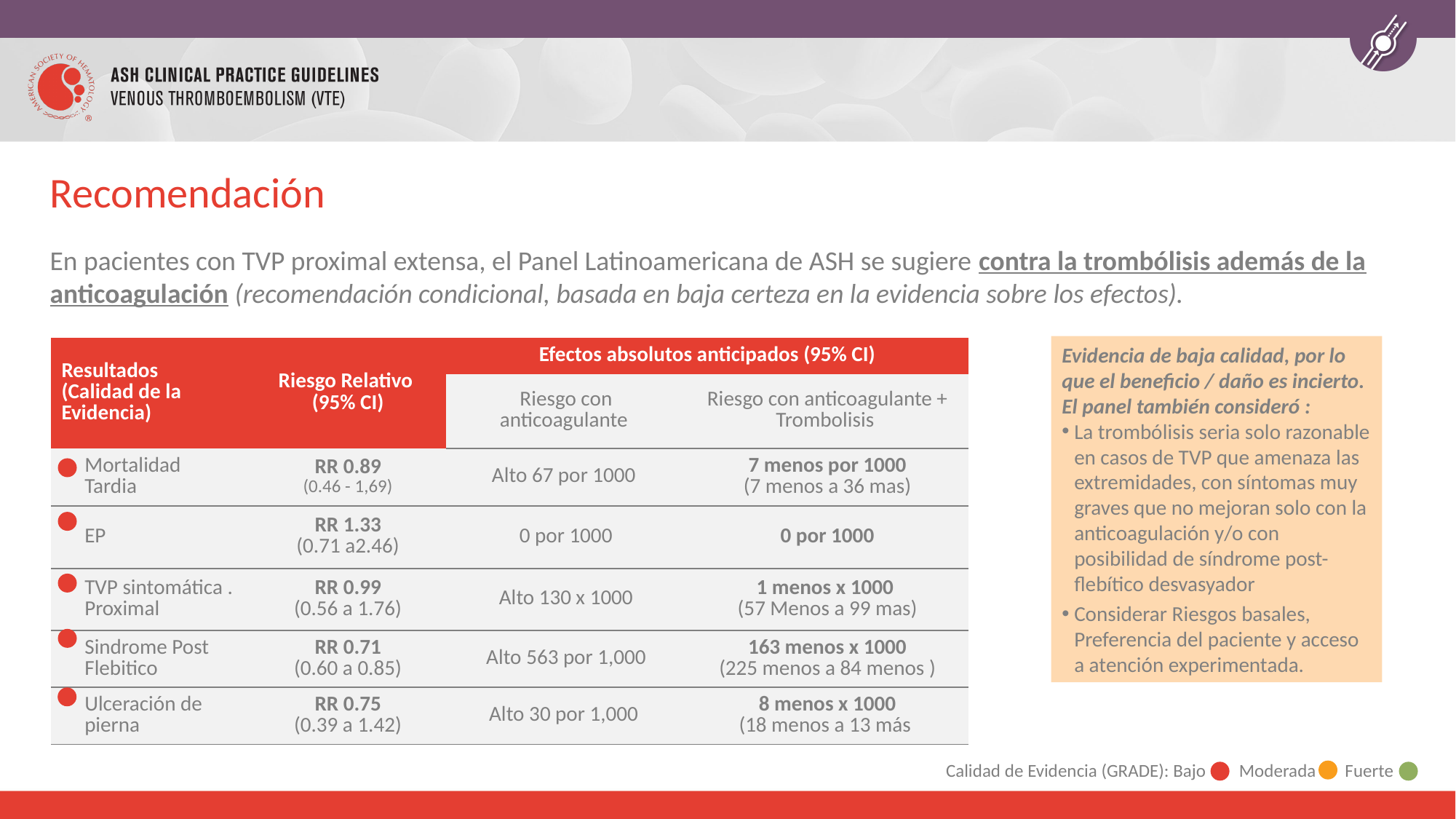

# Recomendación
En pacientes con TVP proximal extensa, el Panel Latinoamericana de ASH se sugiere contra la trombólisis además de la anticoagulación (recomendación condicional, basada en baja certeza en la evidencia sobre los efectos).

Evidencia de baja calidad, por lo que el beneficio / daño es incierto. El panel también consideró :
La trombólisis seria solo razonable en casos de TVP que amenaza las extremidades, con síntomas muy graves que no mejoran solo con la anticoagulación y/o con posibilidad de síndrome post- flebítico desvasyador
Considerar Riesgos basales, Preferencia del paciente y acceso a atención experimentada.
| Resultados (Calidad de la Evidencia) | Riesgo Relativo (95% CI) | Efectos absolutos anticipados (95% CI) |  |
| --- | --- | --- | --- |
|  |  | Riesgo con anticoagulante | Riesgo con anticoagulante + Trombolisis |
| Mortalidad Tardia | RR 0.89 (0.46 - 1,69) | Alto 67 por 1000 | 7 menos por 1000 (7 menos a 36 mas) |
| EP | RR 1.33 (0.71 a2.46) | 0 por 1000 | 0 por 1000 |
| TVP sintomática . Proximal | RR 0.99 (0.56 a 1.76) | Alto 130 x 1000 | 1 menos x 1000 (57 Menos a 99 mas) |
| Sindrome Post Flebitico | RR 0.71 (0.60 a 0.85) | Alto 563 por 1,000 | 163 menos x 1000 (225 menos a 84 menos ) |
| Ulceración de pierna | RR 0.75 (0.39 a 1.42) | Alto 30 por 1,000 | 8 menos x 1000 (18 menos a 13 más |

Calidad de Evidencia (GRADE): Bajo        Moderada       Fuerte